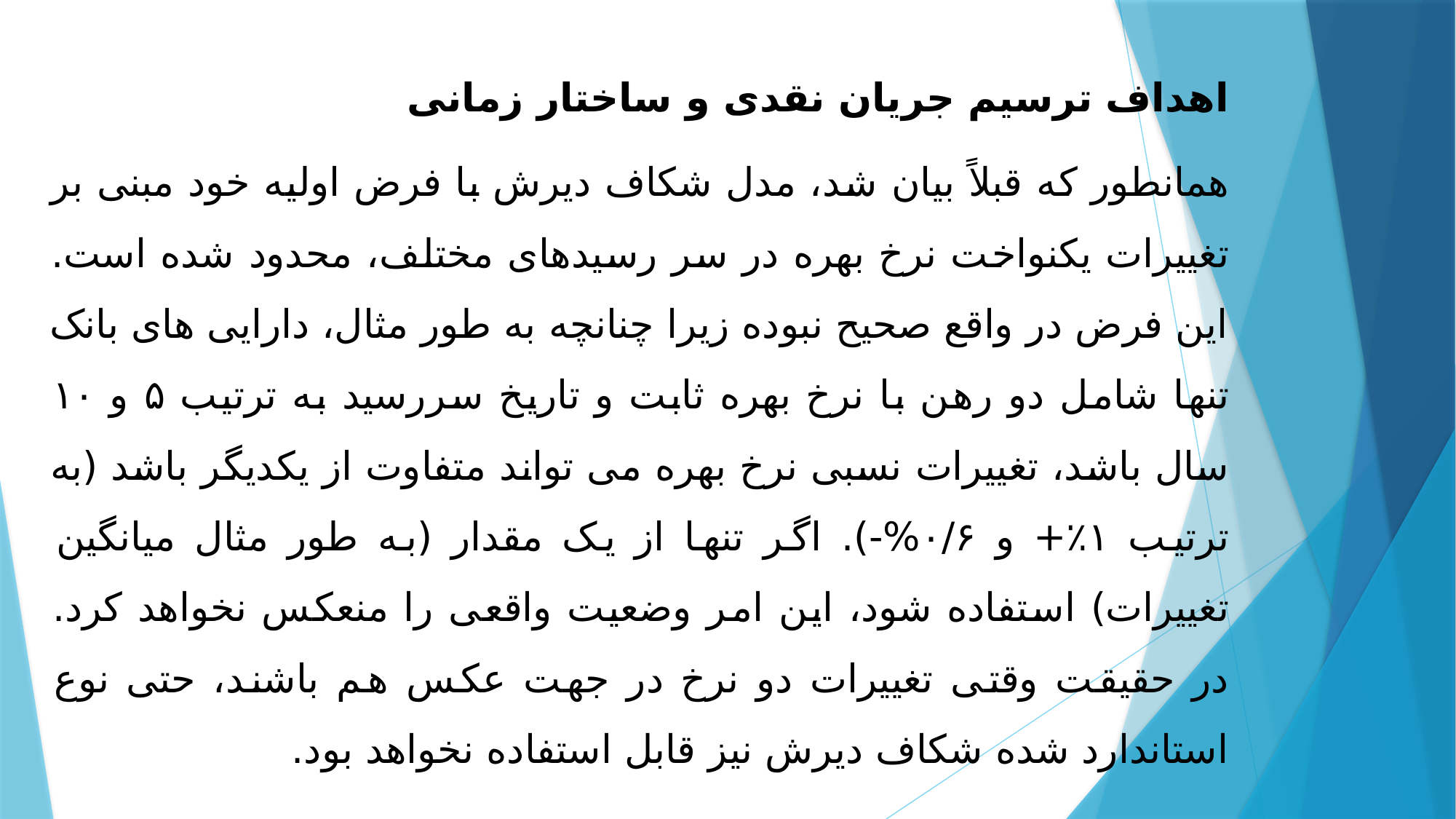

اهداف ترسیم جریان نقدی و ساختار زمانی
همانطور که قبلاً بیان شد، مدل شکاف دیرش با فرض اولیه خود مبنی بر تغییرات یکنواخت نرخ بهره در سر رسیدهای مختلف، محدود شده است. این فرض در واقع صحیح نبوده زیرا چنانچه به طور مثال، دارایی های بانک تنها شامل دو رهن با نرخ بهره ثابت و تاریخ سررسید به ترتیب ۵ و ۱۰ سال باشد، تغییرات نسبی نرخ بهره می تواند متفاوت از یکدیگر باشد (به ترتیب ۱٪+ و ۰/۶%-). اگر تنها از یک مقدار (به طور مثال میانگین تغییرات) استفاده شود، این امر وضعیت واقعی را منعکس نخواهد کرد. در حقیقت وقتی تغییرات دو نرخ در جهت عکس هم باشند، حتی نوع استاندارد شده شکاف دیرش نیز قابل استفاده نخواهد بود.